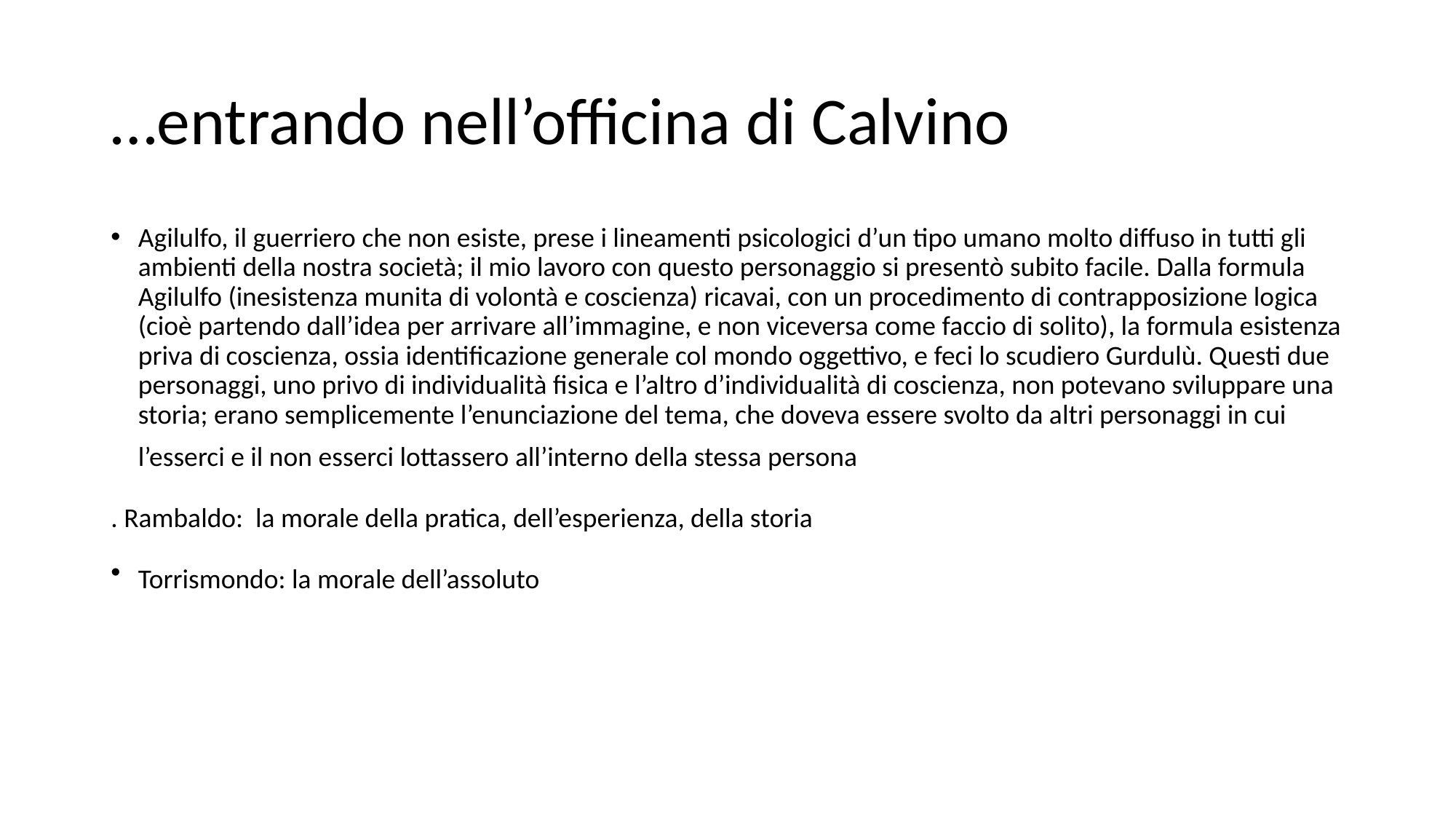

# …entrando nell’officina di Calvino
Agilulfo, il guerriero che non esiste, prese i lineamenti psicologici d’un tipo umano molto diffuso in tutti gli ambienti della nostra società; il mio lavoro con questo personaggio si presentò subito facile. Dalla formula Agilulfo (inesistenza munita di volontà e coscienza) ricavai, con un procedimento di contrapposizione logica (cioè partendo dall’idea per arrivare all’immagine, e non viceversa come faccio di solito), la formula esistenza priva di coscienza, ossia identificazione generale col mondo oggettivo, e feci lo scudiero Gurdulù. Questi due personaggi, uno privo di individualità fisica e l’altro d’individualità di coscienza, non potevano sviluppare una storia; erano semplicemente l’enunciazione del tema, che doveva essere svolto da altri personaggi in cui l’esserci e il non esserci lottassero all’interno della stessa persona
. Rambaldo:  la morale della pratica, dell’esperienza, della storia
Torrismondo: la morale dell’assoluto